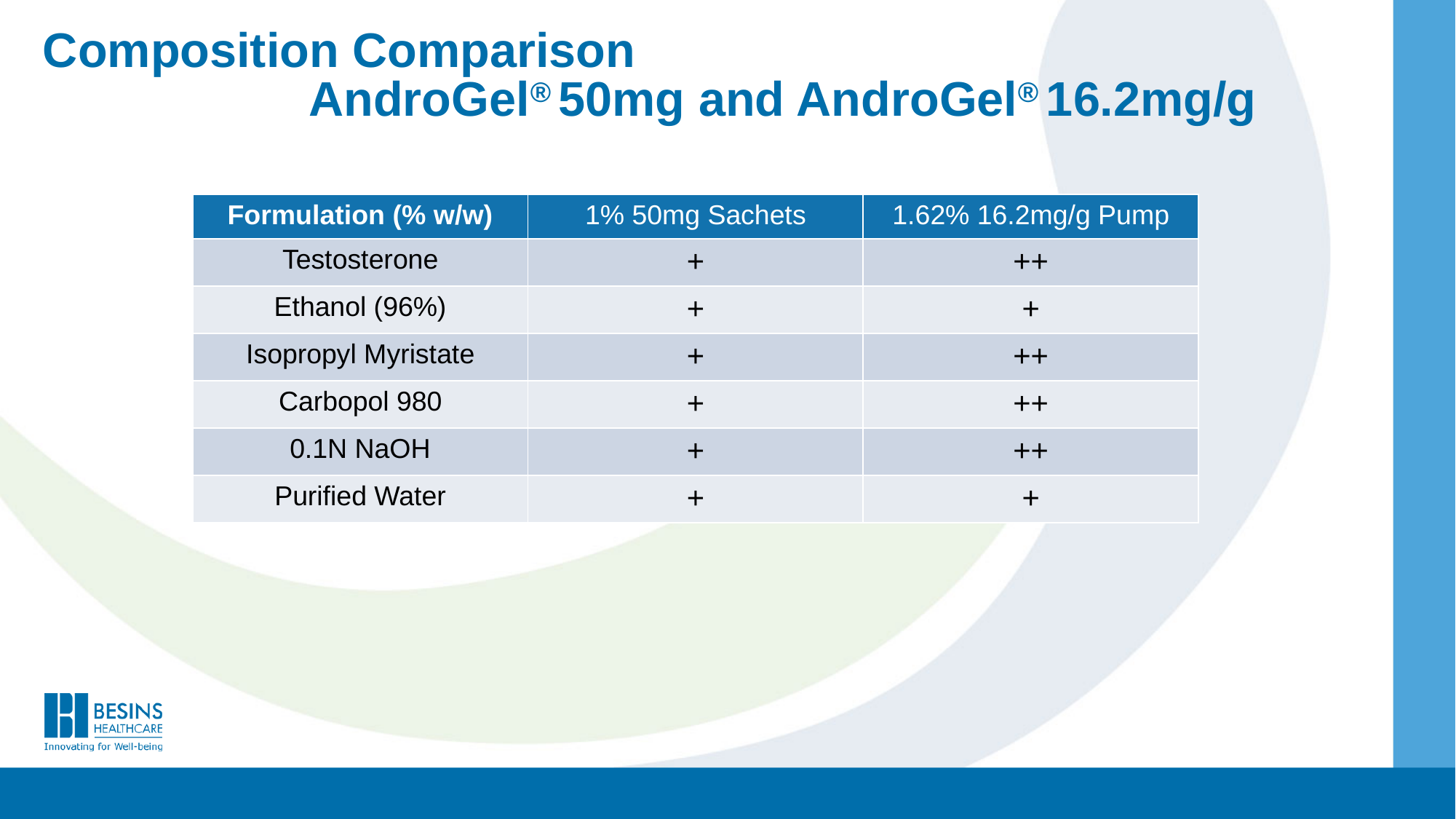

Composition Comparison                                                                    AndroGel® 50mg and AndroGel® 16.2mg/g
| Formulation (% w/w) | 1% 50mg Sachets | 1.62% 16.2mg/g Pump |
| --- | --- | --- |
| Testosterone | + | ++ |
| Ethanol (96%) | + | + |
| Isopropyl Myristate | + | ++ |
| Carbopol 980 | + | ++ |
| 0.1N NaOH | + | ++ |
| Purified Water | + | + |